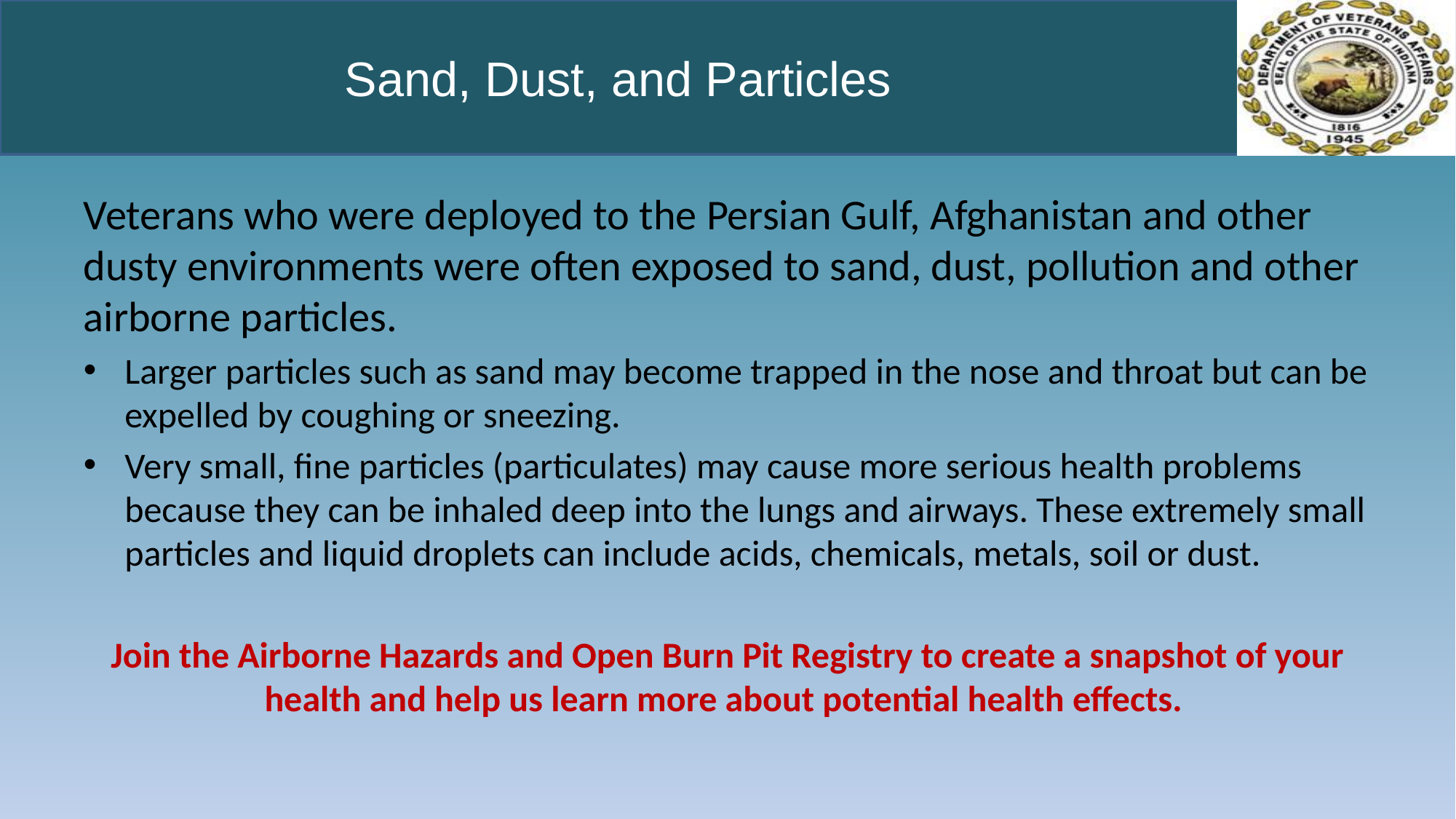

# Sand, Dust, and Particles
Veterans who were deployed to the Persian Gulf, Afghanistan and other dusty environments were often exposed to sand, dust, pollution and other airborne particles.
Larger particles such as sand may become trapped in the nose and throat but can be expelled by coughing or sneezing.
Very small, fine particles (particulates) may cause more serious health problems because they can be inhaled deep into the lungs and airways. These extremely small particles and liquid droplets can include acids, chemicals, metals, soil or dust.

Join the Airborne Hazards and Open Burn Pit Registry to create a snapshot of your health and help us learn more about potential health effects.